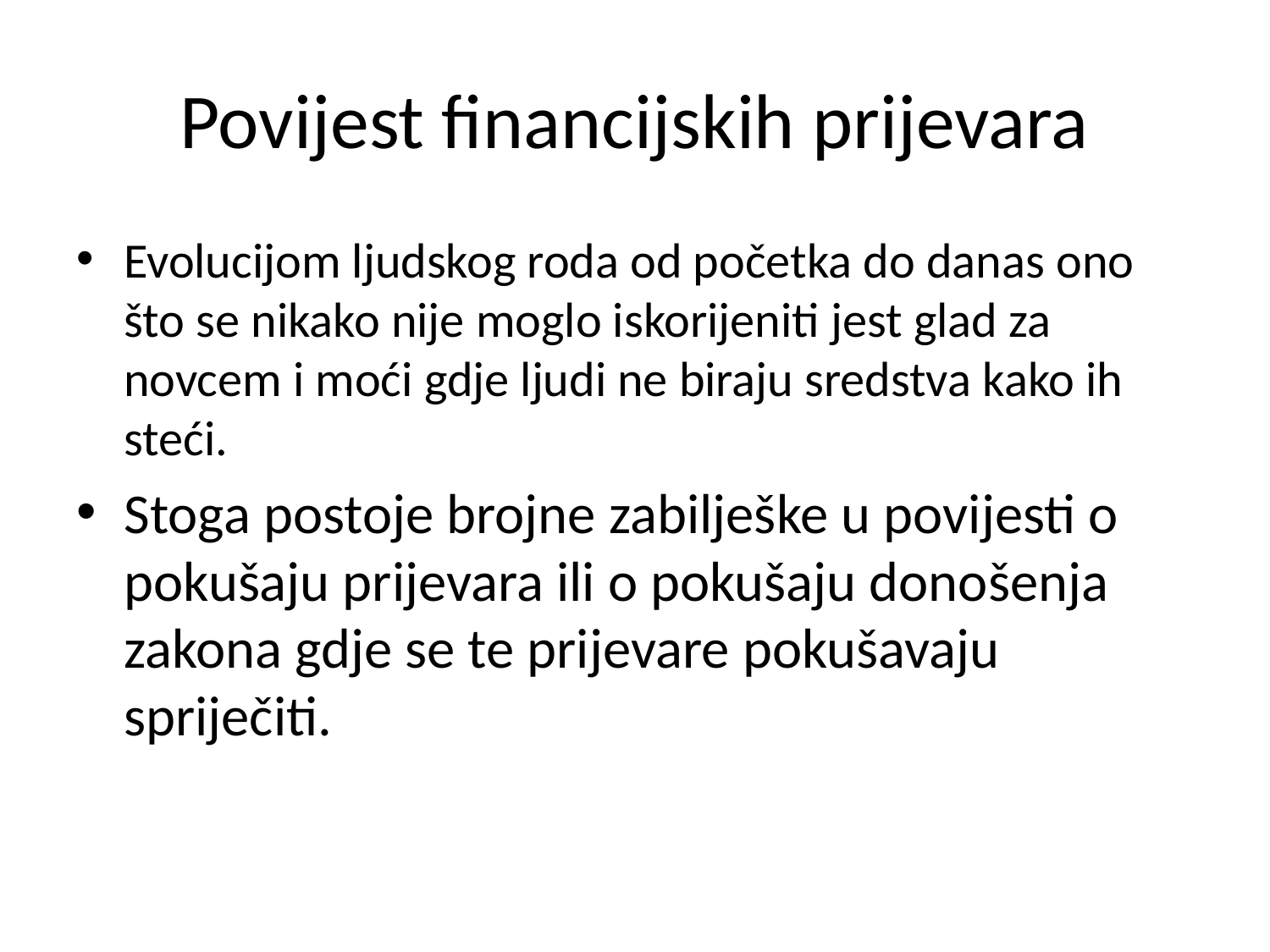

# Povijest financijskih prijevara
Evolucijom ljudskog roda od početka do danas ono što se nikako nije moglo iskorijeniti jest glad za novcem i moći gdje ljudi ne biraju sredstva kako ih steći.
Stoga postoje brojne zabilješke u povijesti o pokušaju prijevara ili o pokušaju donošenja zakona gdje se te prijevare pokušavaju spriječiti.